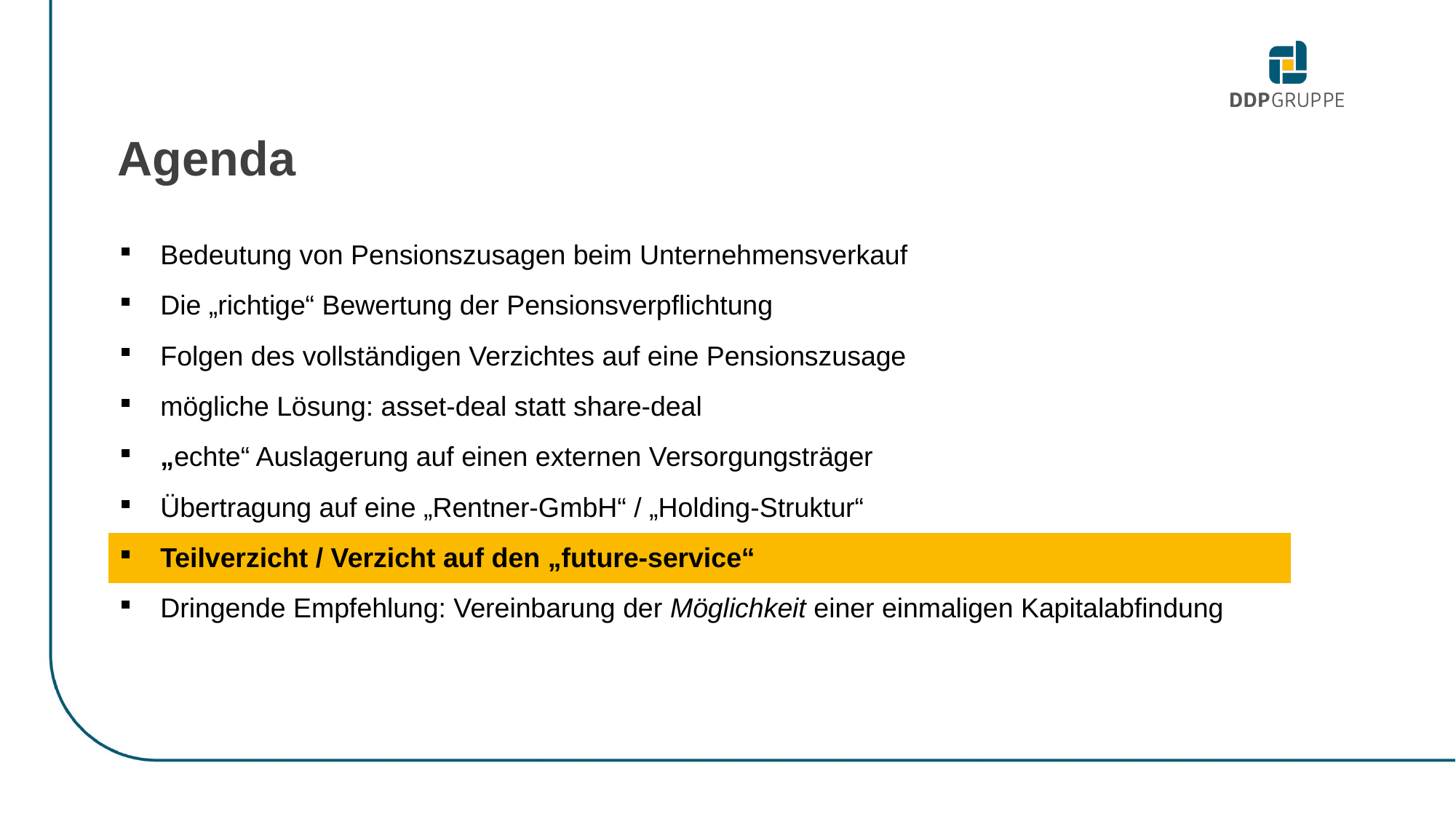

Agenda
| Bedeutung von Pensionszusagen beim Unternehmensverkauf |
| --- |
| Die „richtige“ Bewertung der Pensionsverpflichtung |
| Folgen des vollständigen Verzichtes auf eine Pensionszusage |
| mögliche Lösung: asset-deal statt share-deal |
| „echte“ Auslagerung auf einen externen Versorgungsträger |
| Übertragung auf eine „Rentner-GmbH“ / „Holding-Struktur“ |
| Teilverzicht / Verzicht auf den „future-service“ |
| Dringende Empfehlung: Vereinbarung der Möglichkeit einer einmaligen Kapitalabfindung |